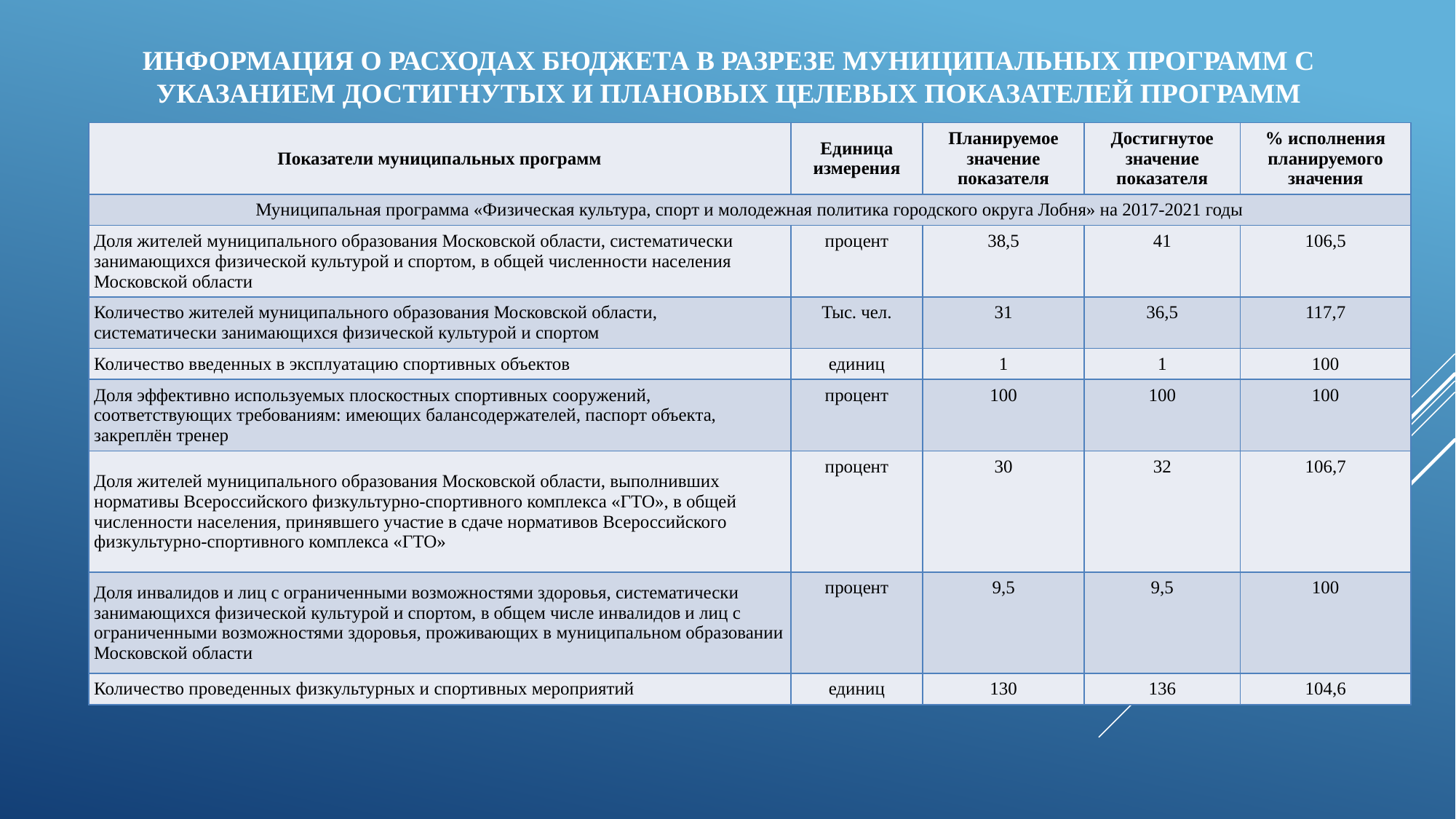

# Информация о расходах бюджета в разрезе муниципальных программ с указанием достигнутых и плановых целевых показателей программ
| Показатели муниципальных программ | Единица измерения | Планируемое значение показателя | Достигнутое значение показателя | % исполнения планируемого значения |
| --- | --- | --- | --- | --- |
| Муниципальная программа «Физическая культура, спорт и молодежная политика городского округа Лобня» на 2017-2021 годы |  |  |  |  |
| Доля жителей муниципального образования Московской области, систематически занимающихся физической культурой и спортом, в общей численности населения Московской области | процент | 38,5 | 41 | 106,5 |
| Количество жителей муниципального образования Московской области, систематически занимающихся физической культурой и спортом | Тыс. чел. | 31 | 36,5 | 117,7 |
| Количество введенных в эксплуатацию спортивных объектов | единиц | 1 | 1 | 100 |
| Доля эффективно используемых плоскостных спортивных сооружений, соответствующих требованиям: имеющих балансодержателей, паспорт объекта, закреплён тренер | процент | 100 | 100 | 100 |
| Доля жителей муниципального образования Московской области, выполнивших нормативы Всероссийского физкультурно-спортивного комплекса «ГТО», в общей численности населения, принявшего участие в сдаче нормативов Всероссийского физкультурно-спортивного комплекса «ГТО» | процент | 30 | 32 | 106,7 |
| Доля инвалидов и лиц с ограниченными возможностями здоровья, систематически занимающихся физической культурой и спортом, в общем числе инвалидов и лиц с ограниченными возможностями здоровья, проживающих в муниципальном образовании Московской области | процент | 9,5 | 9,5 | 100 |
| Количество проведенных физкультурных и спортивных мероприятий | единиц | 130 | 136 | 104,6 |